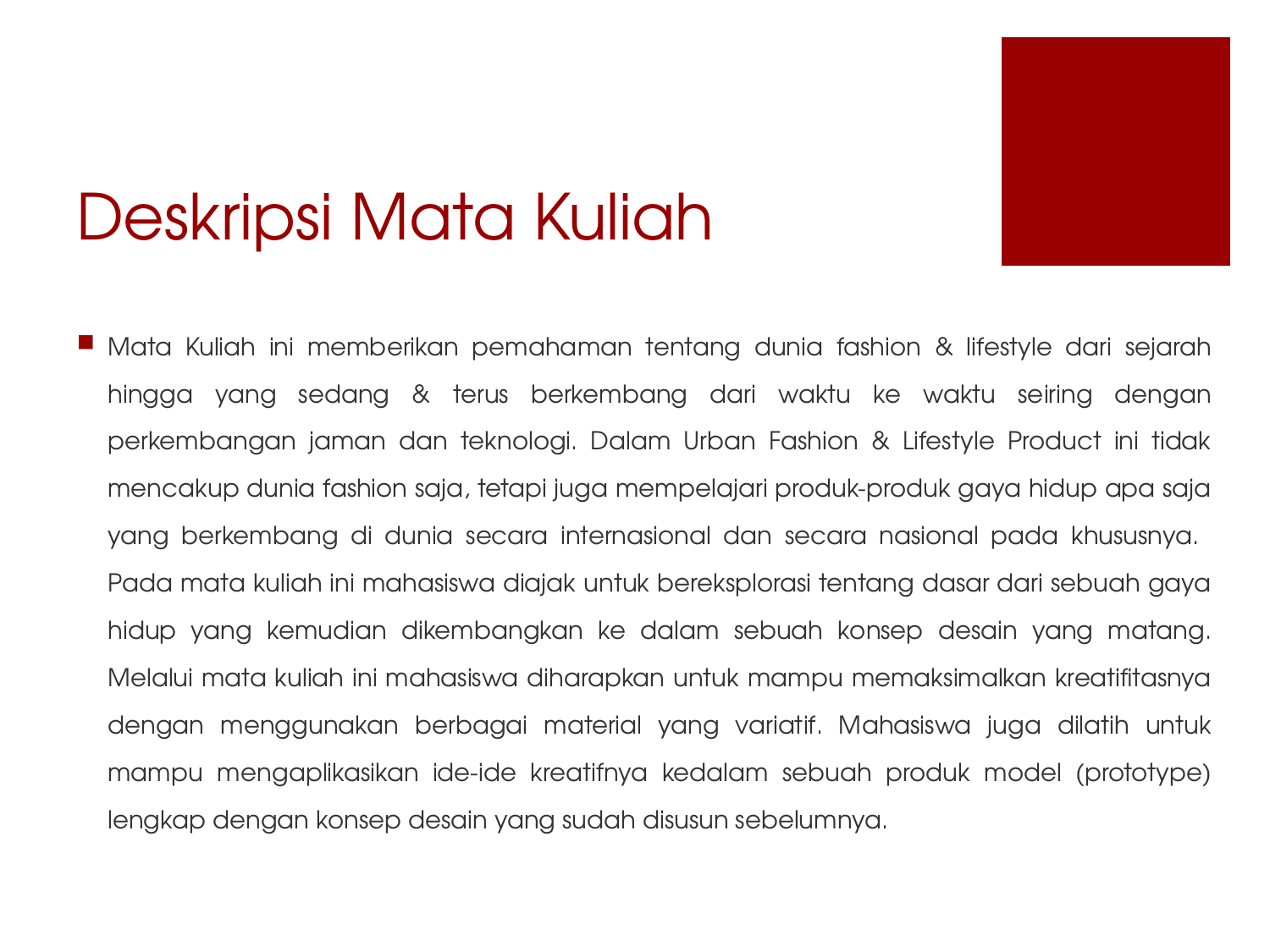

# Deskripsi Mata Kuliah
Mata Kuliah ini memberikan pemahaman tentang dunia fashion & lifestyle dari sejarah hingga yang sedang & terus berkembang dari waktu ke waktu seiring dengan perkembangan jaman dan teknologi. Dalam Urban Fashion & Lifestyle Product ini tidak mencakup dunia fashion saja, tetapi juga mempelajari produk-produk gaya hidup apa saja yang berkembang di dunia secara internasional dan secara nasional pada khususnya.  Pada mata kuliah ini mahasiswa diajak untuk bereksplorasi tentang dasar dari sebuah gaya hidup yang kemudian dikembangkan ke dalam sebuah konsep desain yang matang. Melalui mata kuliah ini mahasiswa diharapkan untuk mampu memaksimalkan kreatifitasnya dengan menggunakan berbagai material yang variatif. Mahasiswa juga dilatih untuk mampu mengaplikasikan ide-ide kreatifnya kedalam sebuah produk model (prototype) lengkap dengan konsep desain yang sudah disusun sebelumnya.